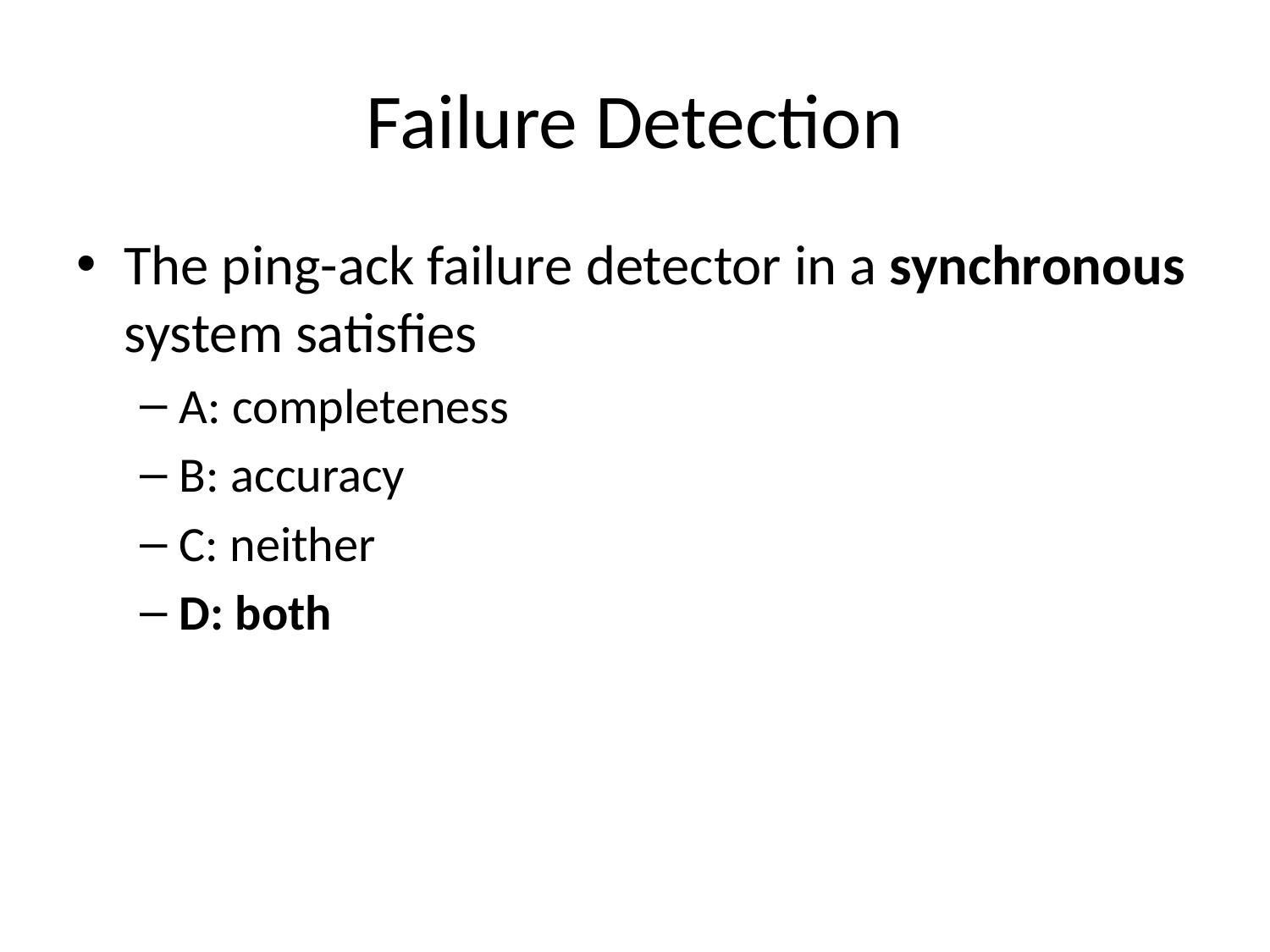

# Failure Detection
The ping-ack failure detector in a synchronous system satisfies
A: completeness
B: accuracy
C: neither
D: both